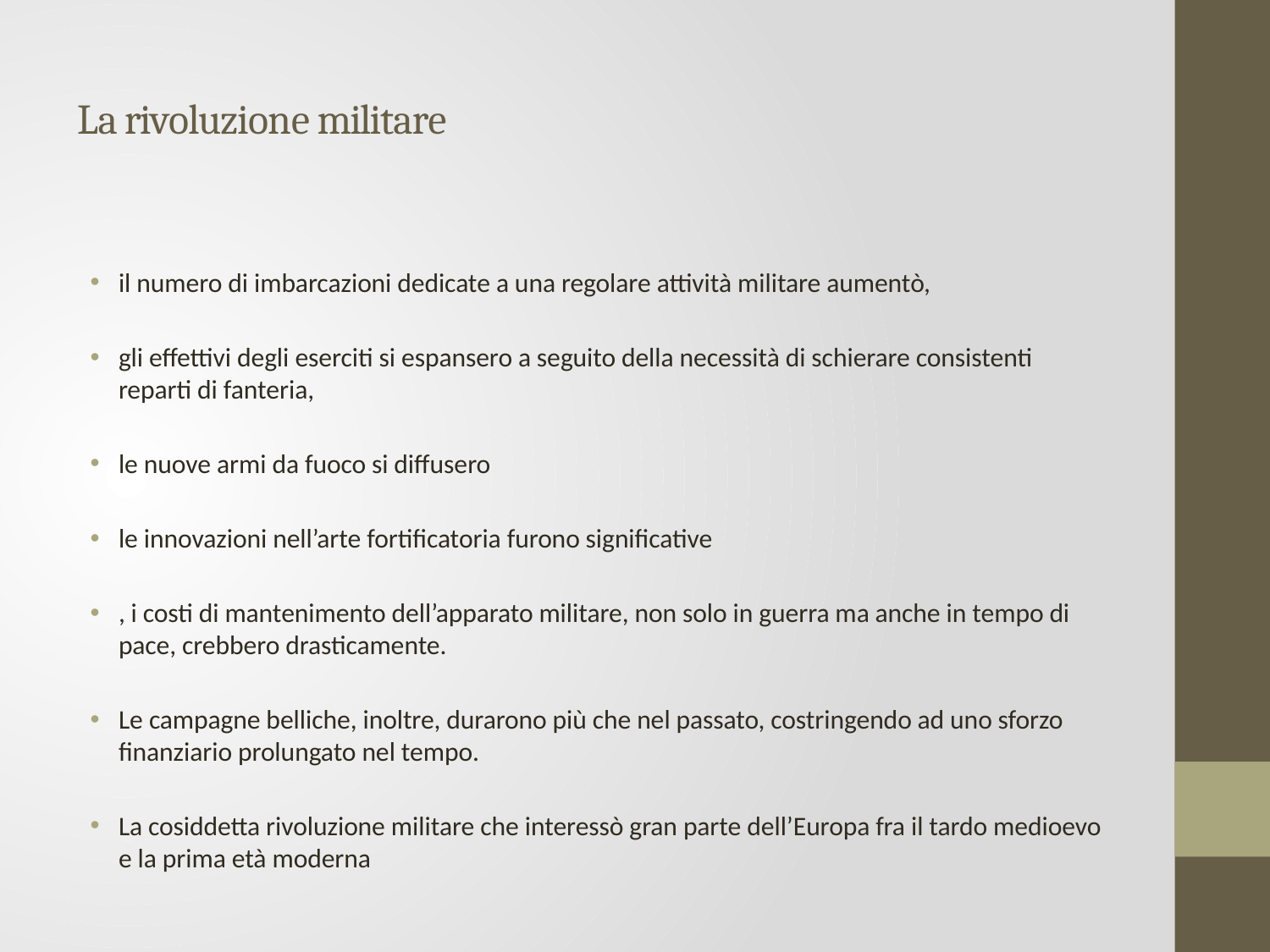

# La rivoluzione militare

il numero di imbarcazioni dedicate a una regolare attività militare aumentò,

gli effettivi degli eserciti si espansero a seguito della necessità di schierare consistenti reparti di fanteria,

le nuove armi da fuoco si diffusero

le innovazioni nell’arte fortificatoria furono significative

, i costi di mantenimento dell’apparato militare, non solo in guerra ma anche in tempo di pace, crebbero drasticamente.

Le campagne belliche, inoltre, durarono più che nel passato, costringendo ad uno sforzo finanziario prolungato nel tempo.

La cosiddetta rivoluzione militare che interessò gran parte dell’Europa fra il tardo medioevo e la prima età moderna